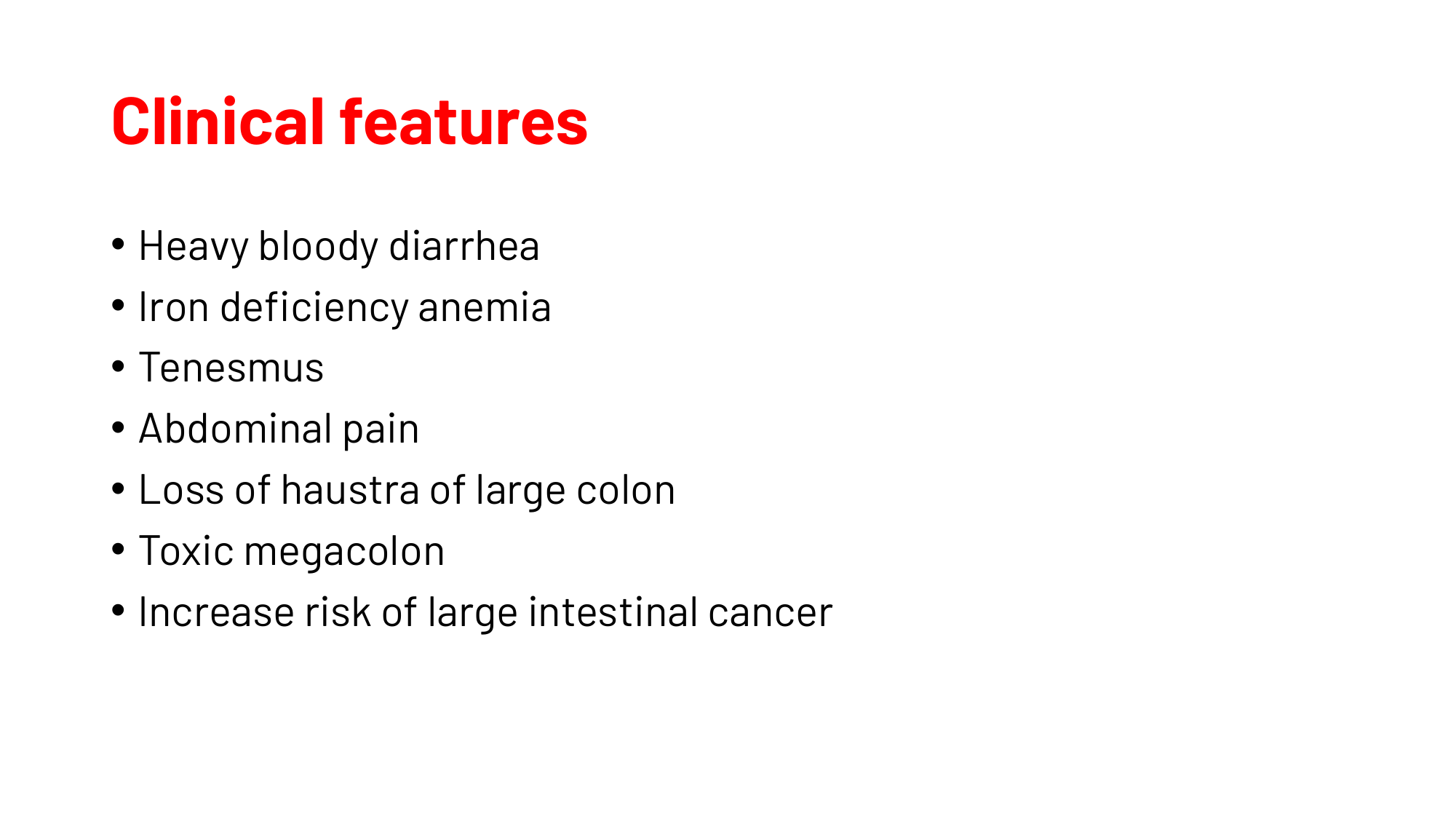

# Clinical features
Heavy bloody diarrhea
Iron deficiency anemia
Tenesmus
Abdominal pain
Loss of haustra of large colon
Toxic megacolon
Increase risk of large intestinal cancer